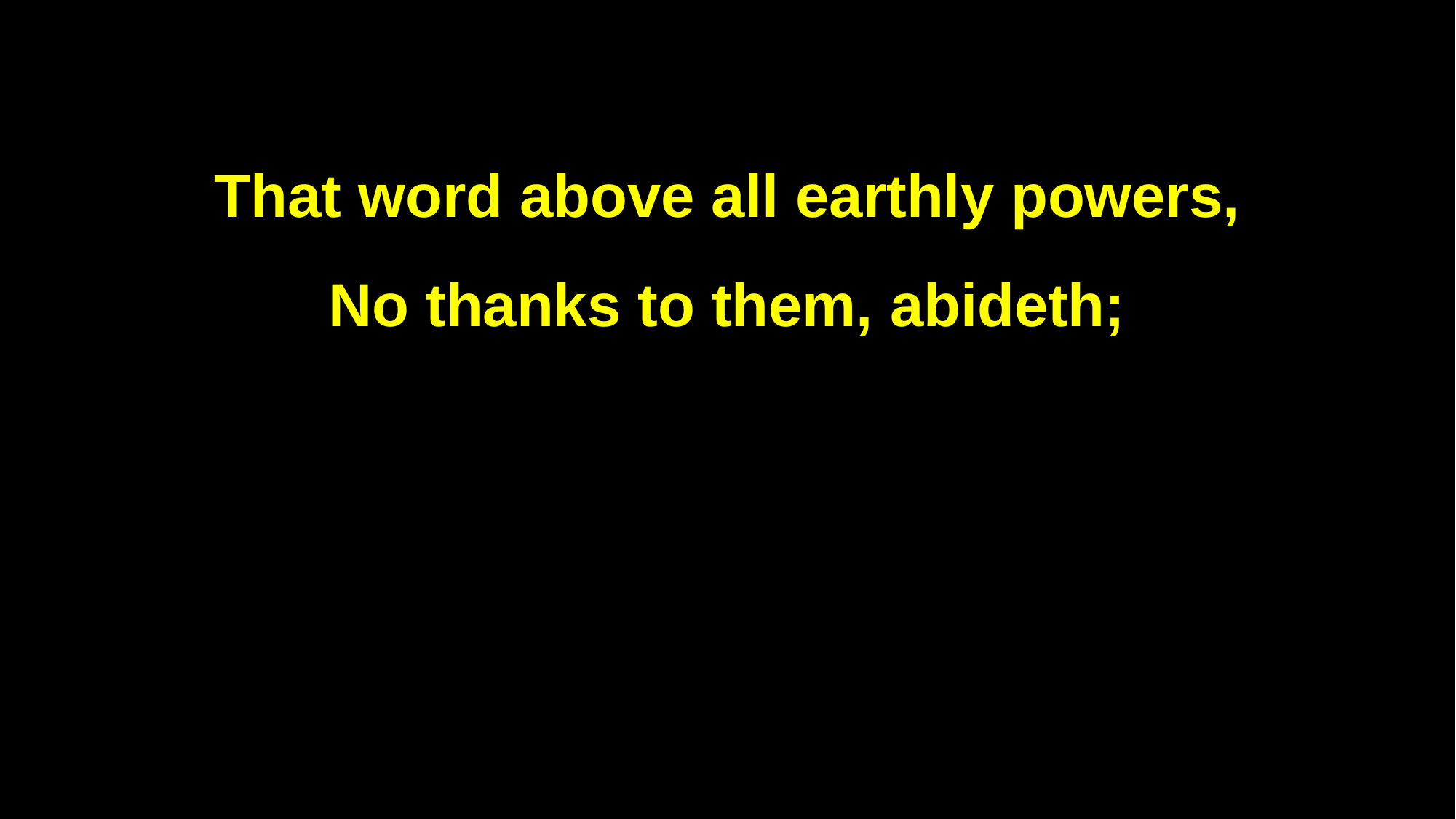

That word above all earthly powers,
No thanks to them, abideth;